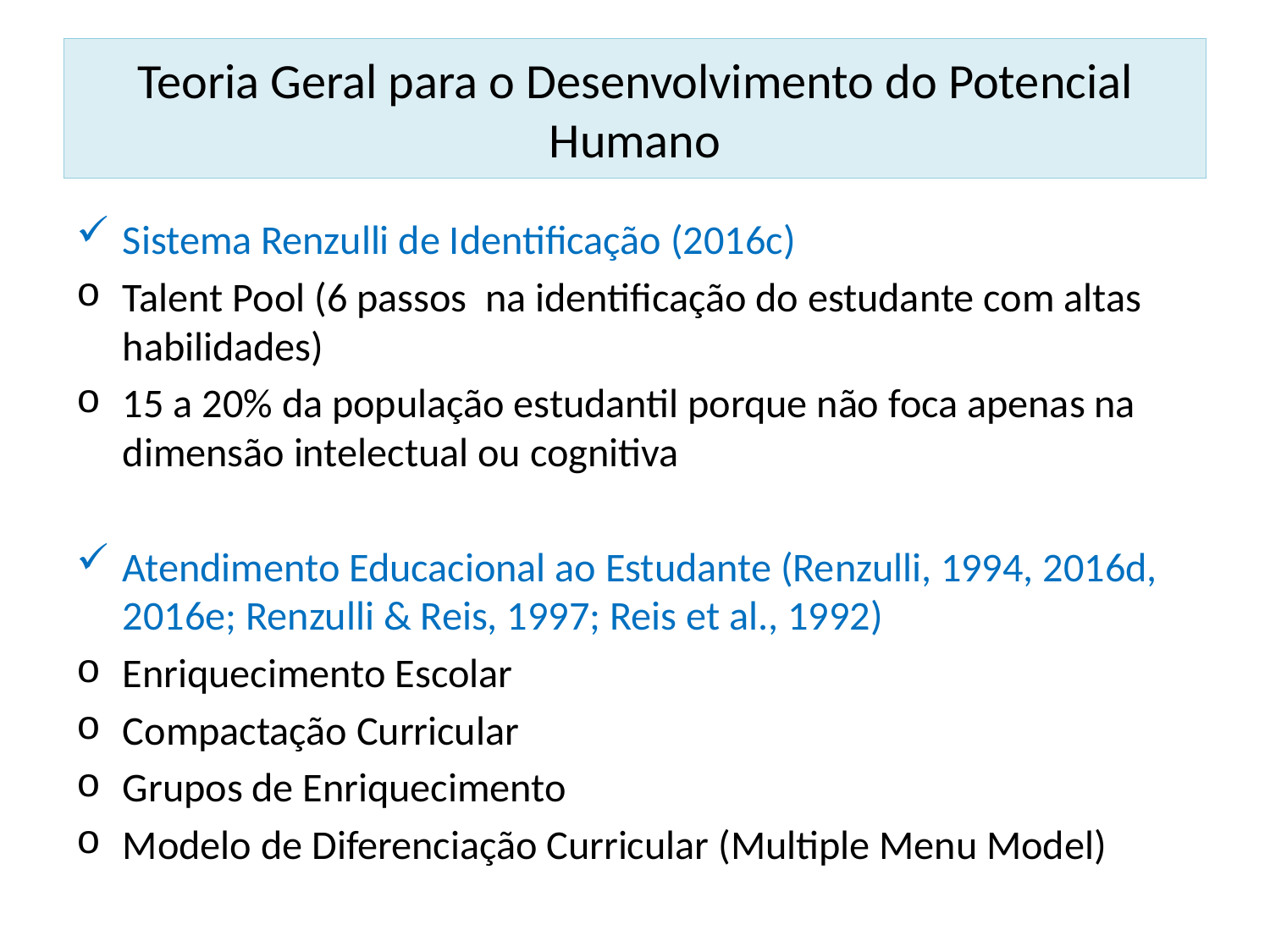

# Teoria Geral para o Desenvolvimento do Potencial Humano
Sistema Renzulli de Identificação (2016c)
Talent Pool (6 passos  na identificação do estudante com altas habilidades)
15 a 20% da população estudantil porque não foca apenas na dimensão intelectual ou cognitiva

Atendimento Educacional ao Estudante (Renzulli, 1994, 2016d, 2016e; Renzulli & Reis, 1997; Reis et al., 1992)
Enriquecimento Escolar
Compactação Curricular
Grupos de Enriquecimento
Modelo de Diferenciação Curricular (Multiple Menu Model)